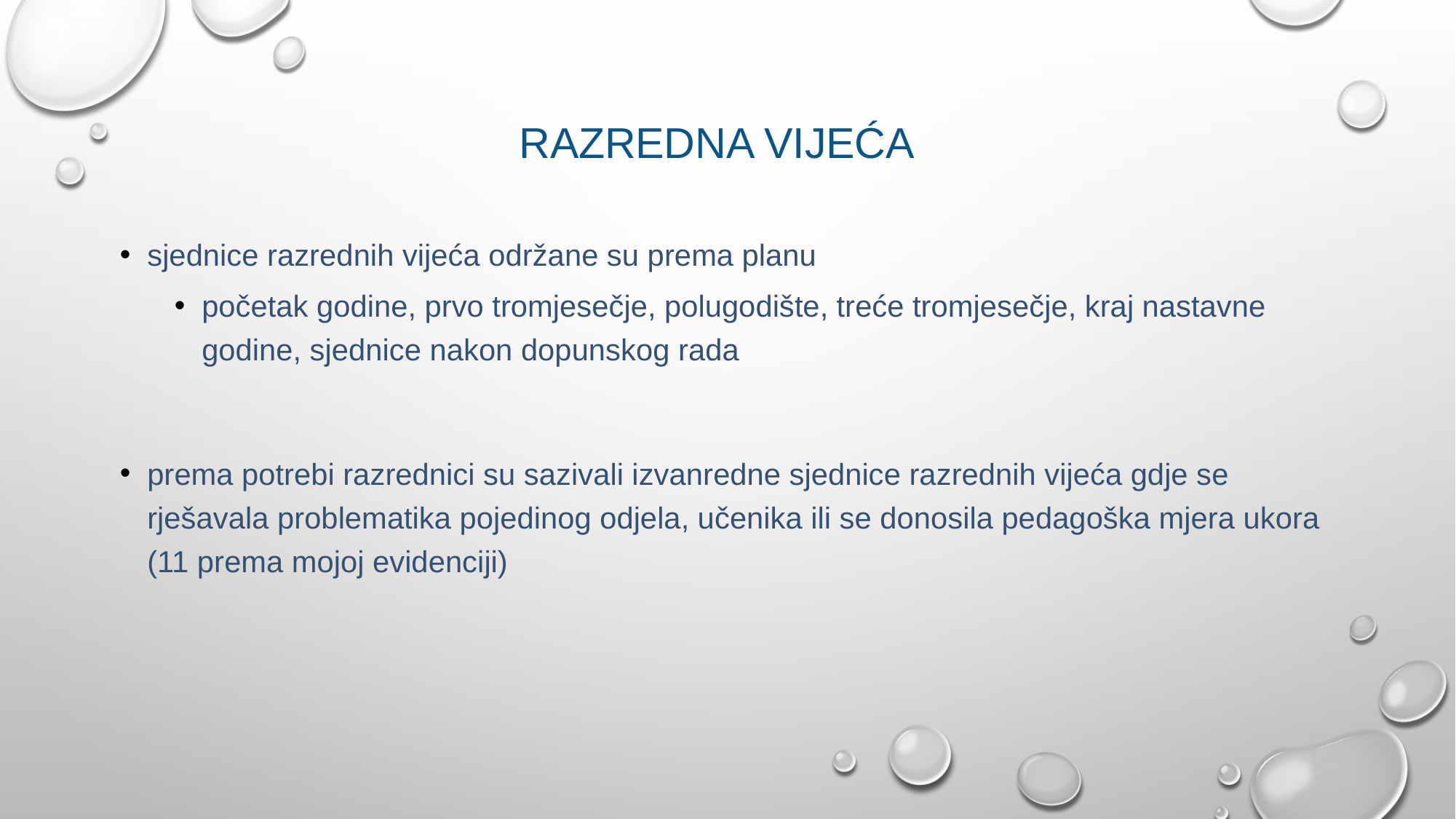

# Razredna vijeća
sjednice razrednih vijeća održane su prema planu
početak godine, prvo tromjesečje, polugodište, treće tromjesečje, kraj nastavne godine, sjednice nakon dopunskog rada

prema potrebi razrednici su sazivali izvanredne sjednice razrednih vijeća gdje se rješavala problematika pojedinog odjela, učenika ili se donosila pedagoška mjera ukora (11 prema mojoj evidenciji)